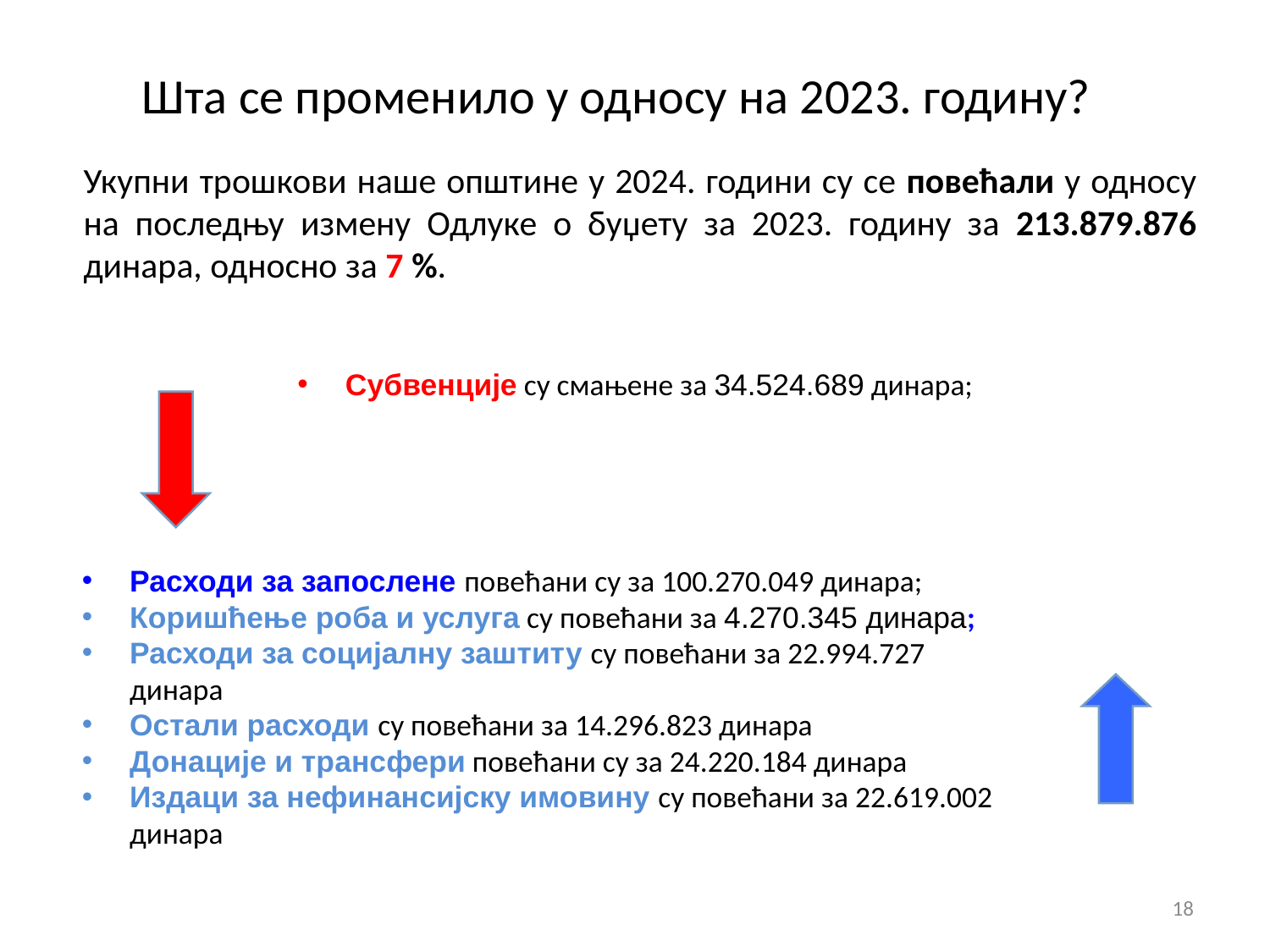

Шта се променило у односу на 2023. годину?
Укупни трошкови наше општине у 2024. години су се повећали у односу на последњу измену Одлуке о буџету за 2023. годину за 213.879.876 динара, односно за 7 %.

Субвенције су смањене за 34.524.689 динара;

Расходи за запослене повећани су за 100.270.049 динара;
Коришћење роба и услуга су повећани за 4.270.345 динара;
Расходи за социјалну заштиту су повећани за 22.994.727 динара
Остали расходи су повећани за 14.296.823 динара
Донације и трансфери повећани су за 24.220.184 динара
Издаци за нефинансијску имовину су повећани за 22.619.002 динара

18